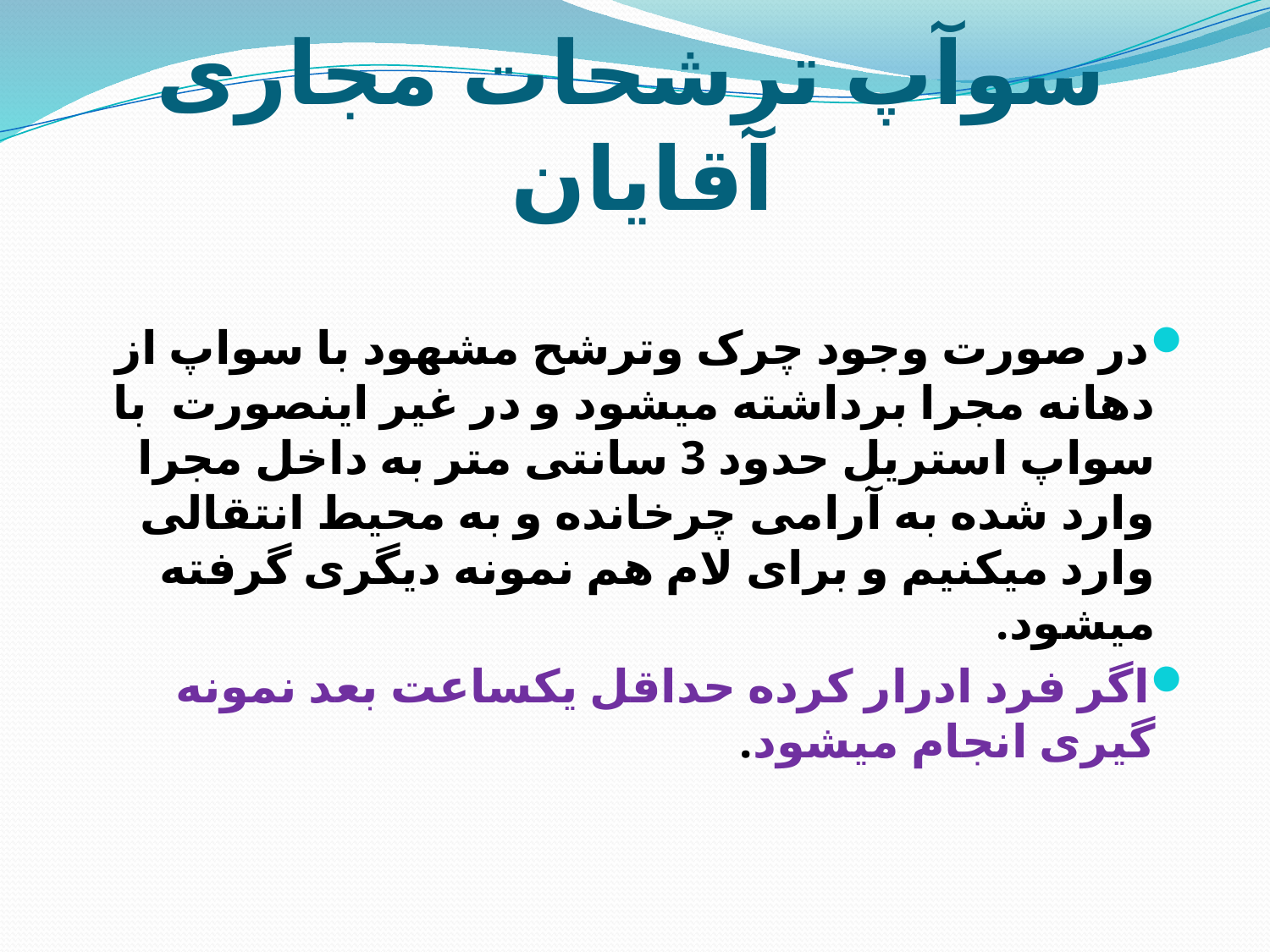

# سوآپ ترشحات مجاری آقایان

در صورت وجود چرک وترشح مشهود با سواپ از دهانه مجرا برداشته میشود و در غیر اینصورت  با سواپ استریل حدود 3 سانتی متر به داخل مجرا وارد شده به آرامی چرخانده و به محیط انتقالی وارد میکنیم و برای لام هم نمونه دیگری گرفته میشود.
اگر فرد ادرار کرده حداقل یکساعت بعد نمونه گیری انجام میشود.